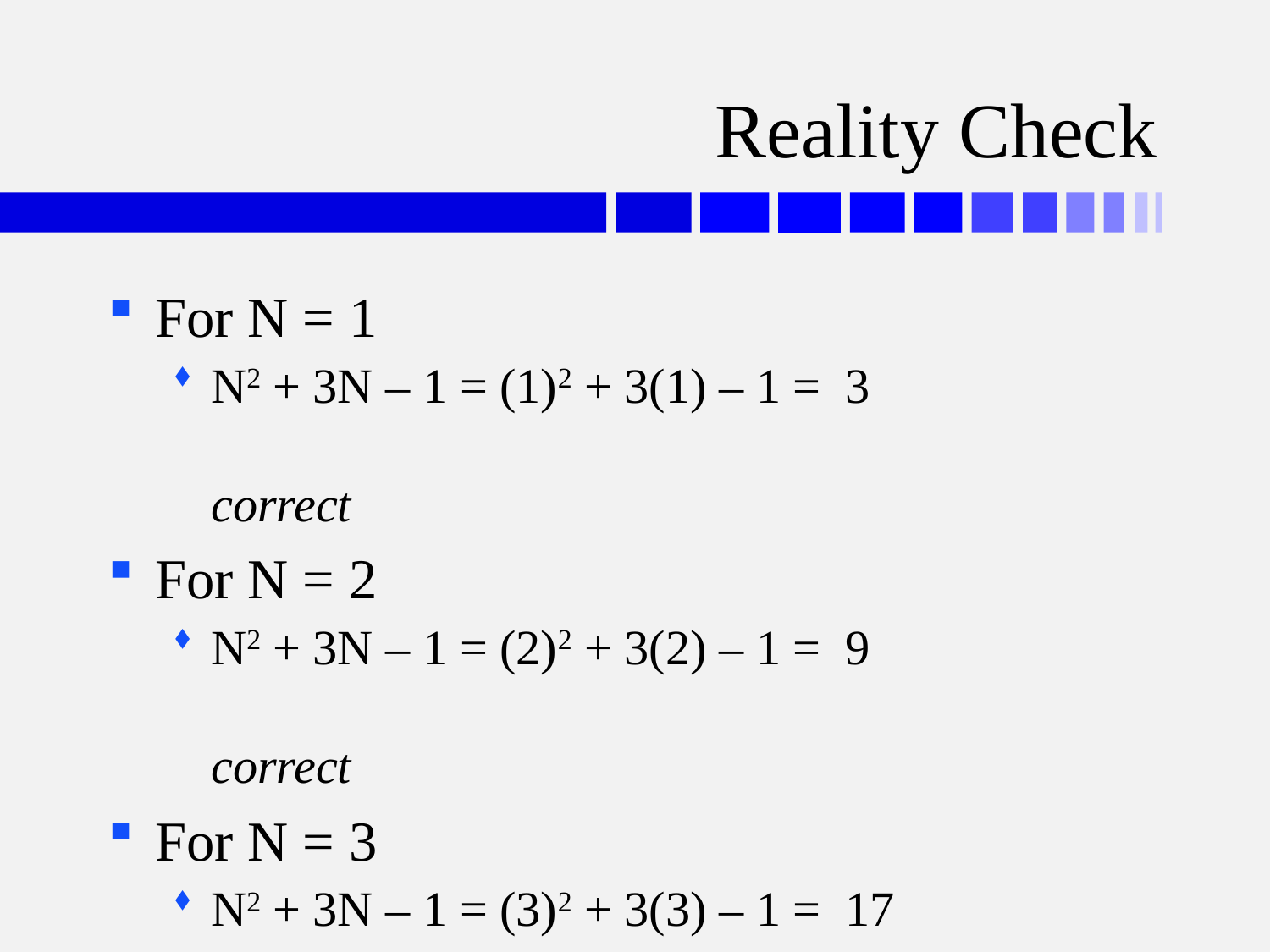

# Reality Check
For N = 1
N2 + 3N – 1 = (1)2 + 3(1) – 1 =  3	correct
For N = 2
N2 + 3N – 1 = (2)2 + 3(2) – 1 =  9	correct
For N = 3
N2 + 3N – 1 = (3)2 + 3(3) – 1 =  17	correct
Prediction for N=4:  27 steps	check it